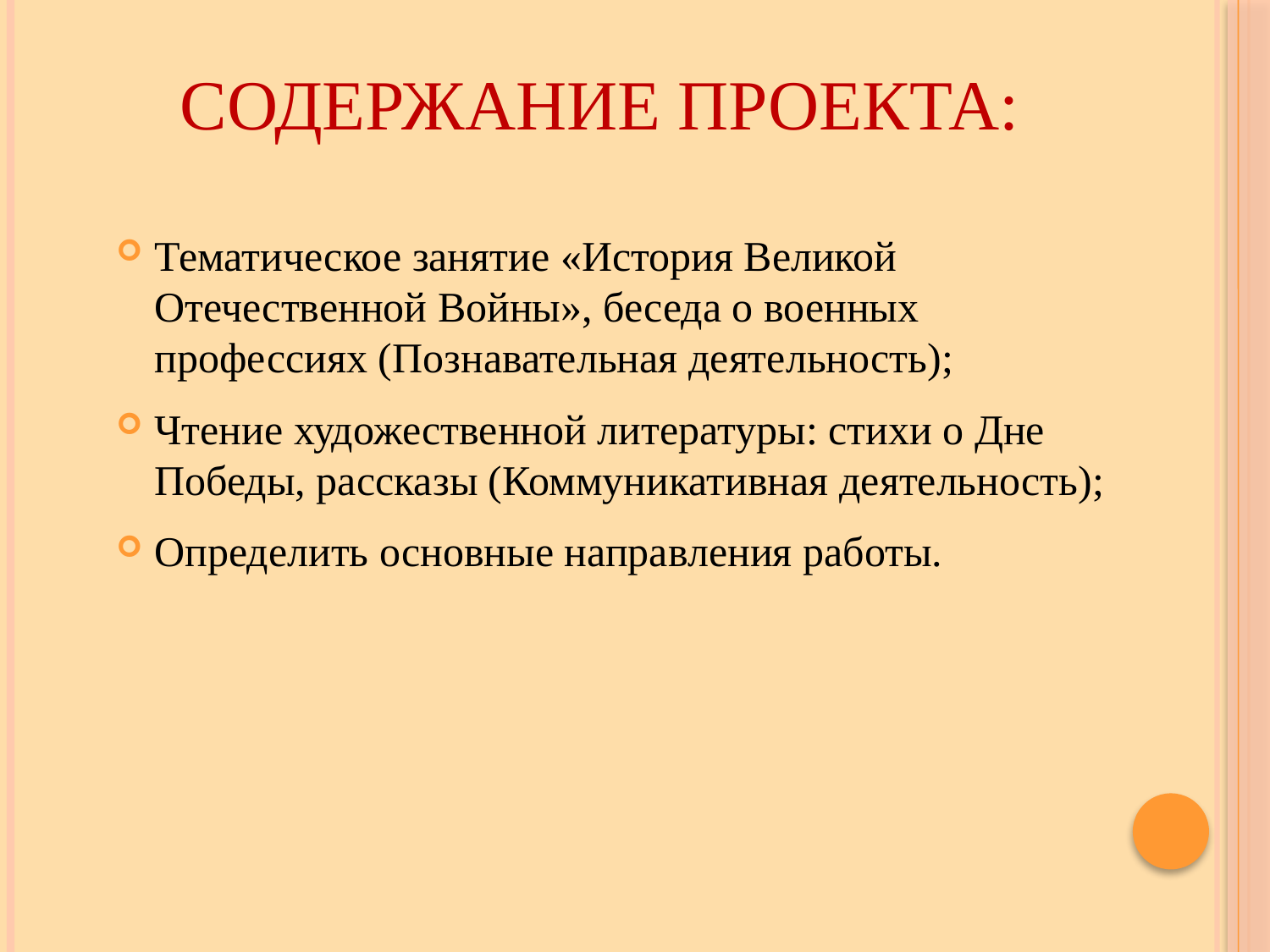

# Содержание проекта:
Тематическое занятие «История Великой Отечественной Войны», беседа о военных профессиях (Познавательная деятельность);
Чтение художественной литературы: стихи о Дне Победы, рассказы (Коммуникативная деятельность);
Определить основные направления работы.